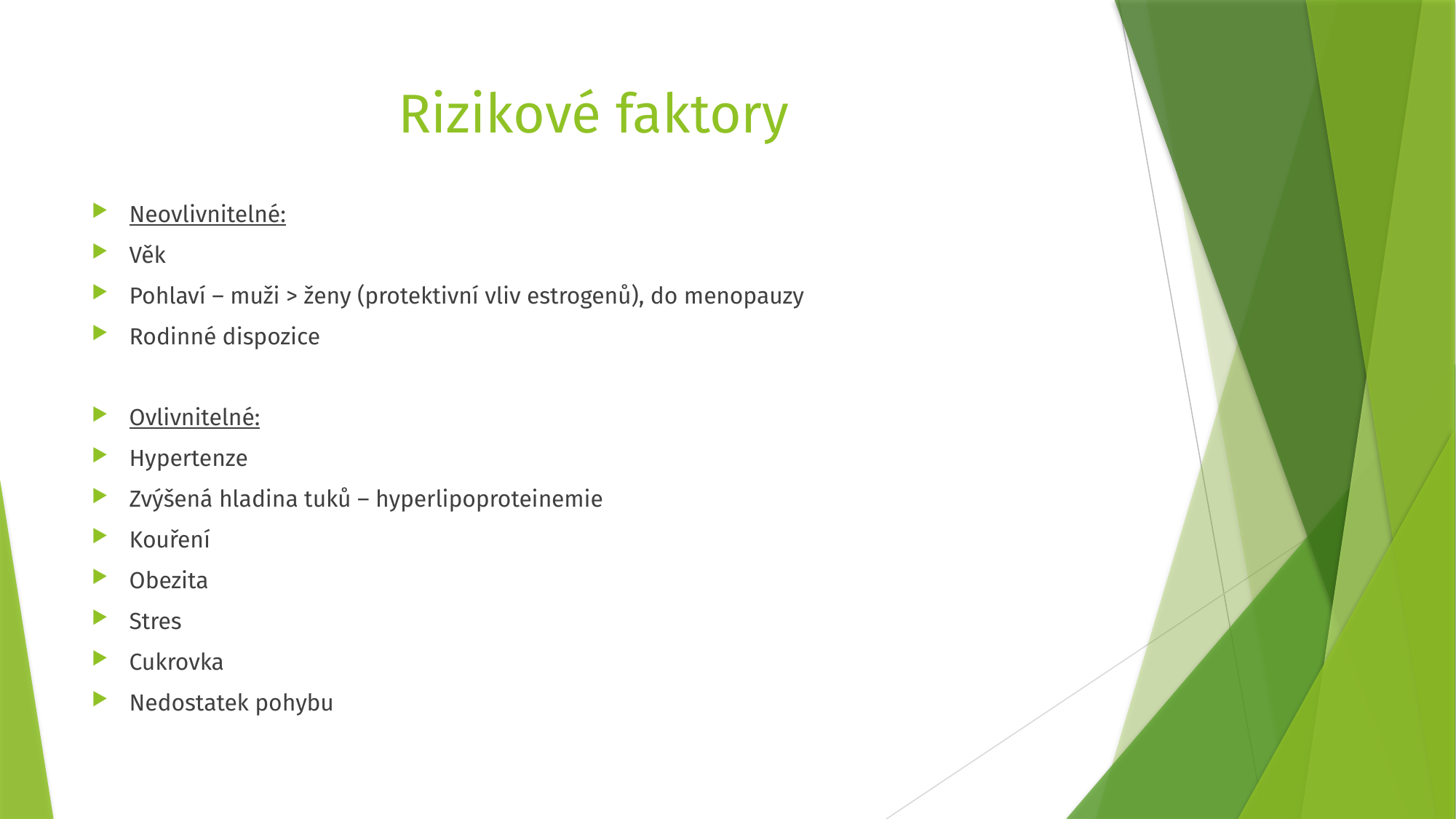

# Rizikové faktory
Neovlivnitelné:
Věk
Pohlaví – muži > ženy (protektivní vliv estrogenů), do menopauzy
Rodinné dispozice

Ovlivnitelné:
Hypertenze
Zvýšená hladina tuků – hyperlipoproteinemie
Kouření
Obezita
Stres
Cukrovka
Nedostatek pohybu